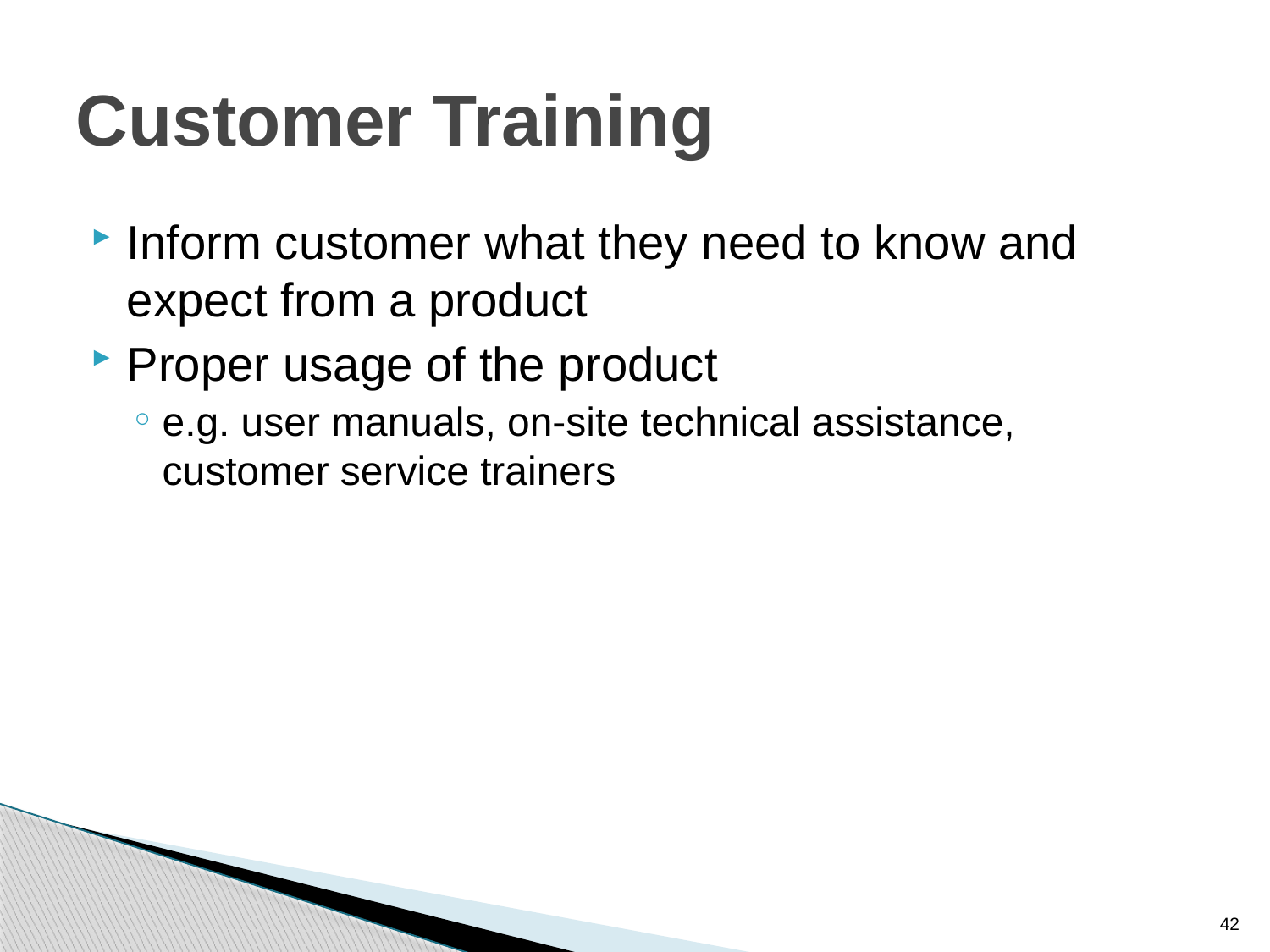

# Customer Training
Inform customer what they need to know and expect from a product
Proper usage of the product
e.g. user manuals, on-site technical assistance, customer service trainers

42